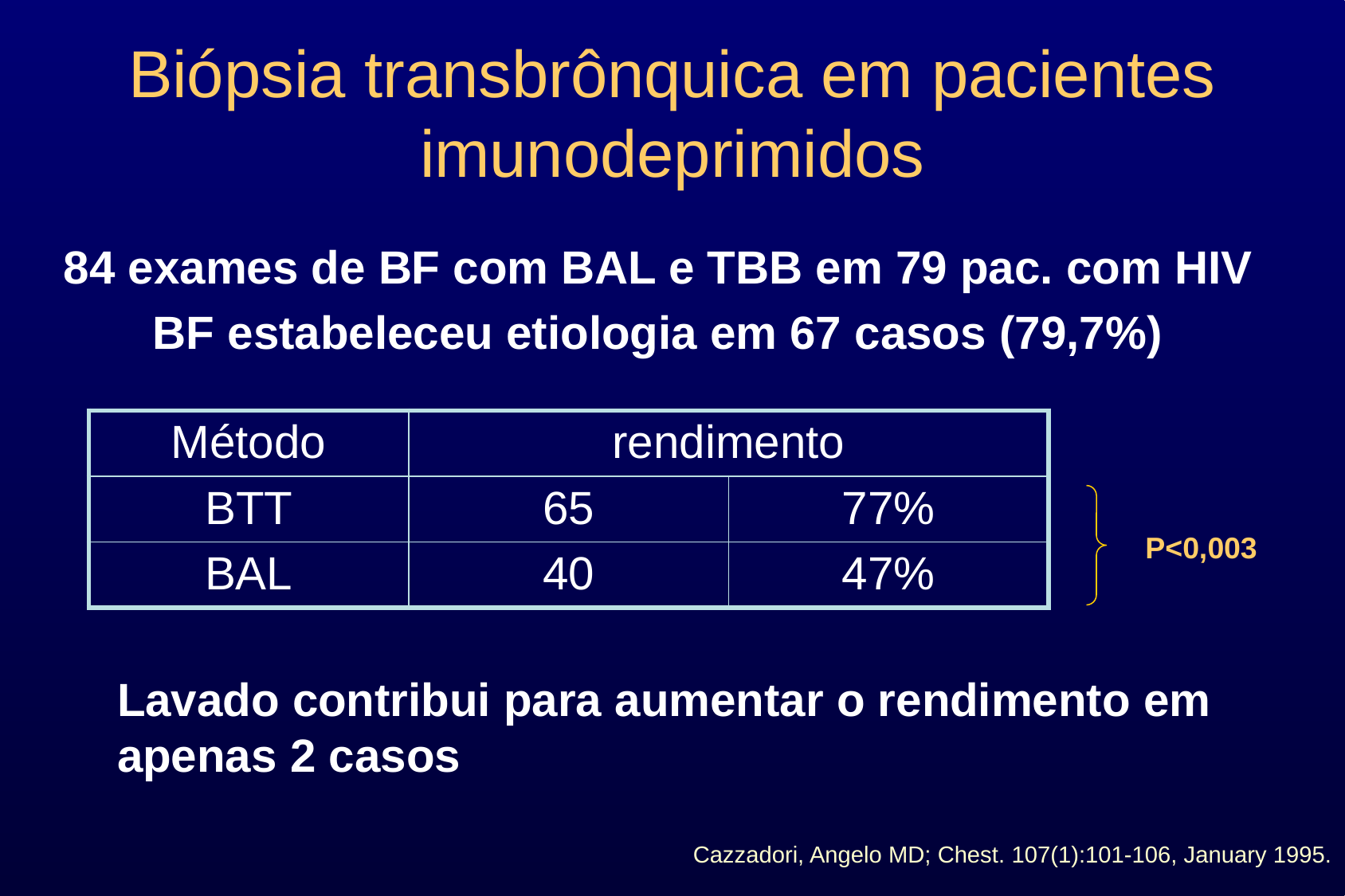

# Biópsia transbrônquica em pacientes imunodeprimidos
84 exames de BF com BAL e TBB em 79 pac. com HIV
BF estabeleceu etiologia em 67 casos (79,7%)

| Método | rendimento |  |
| --- | --- | --- |
| BTT | 65 | 77% |
| BAL | 40 | 47% |

P<0,003
	Lavado contribui para aumentar o rendimento em apenas 2 casos

Cazzadori, Angelo MD; Chest. 107(1):101-106, January 1995.